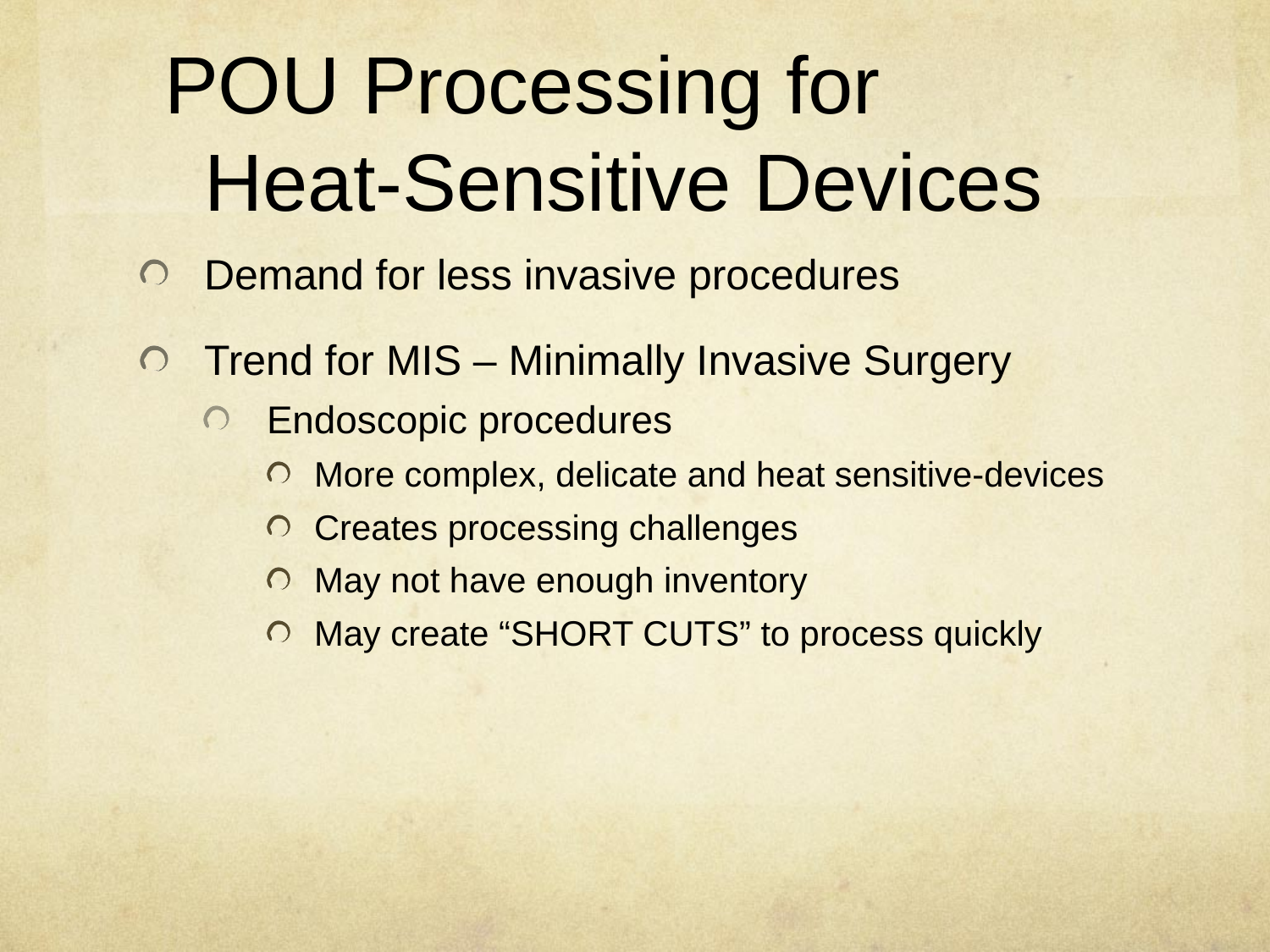

# POU Processing for           Heat-Sensitive Devices
Demand for less invasive procedures
Trend for MIS – Minimally Invasive Surgery
Endoscopic procedures
More complex, delicate and heat sensitive-devices
Creates processing challenges
May not have enough inventory
May create “SHORT CUTS” to process quickly